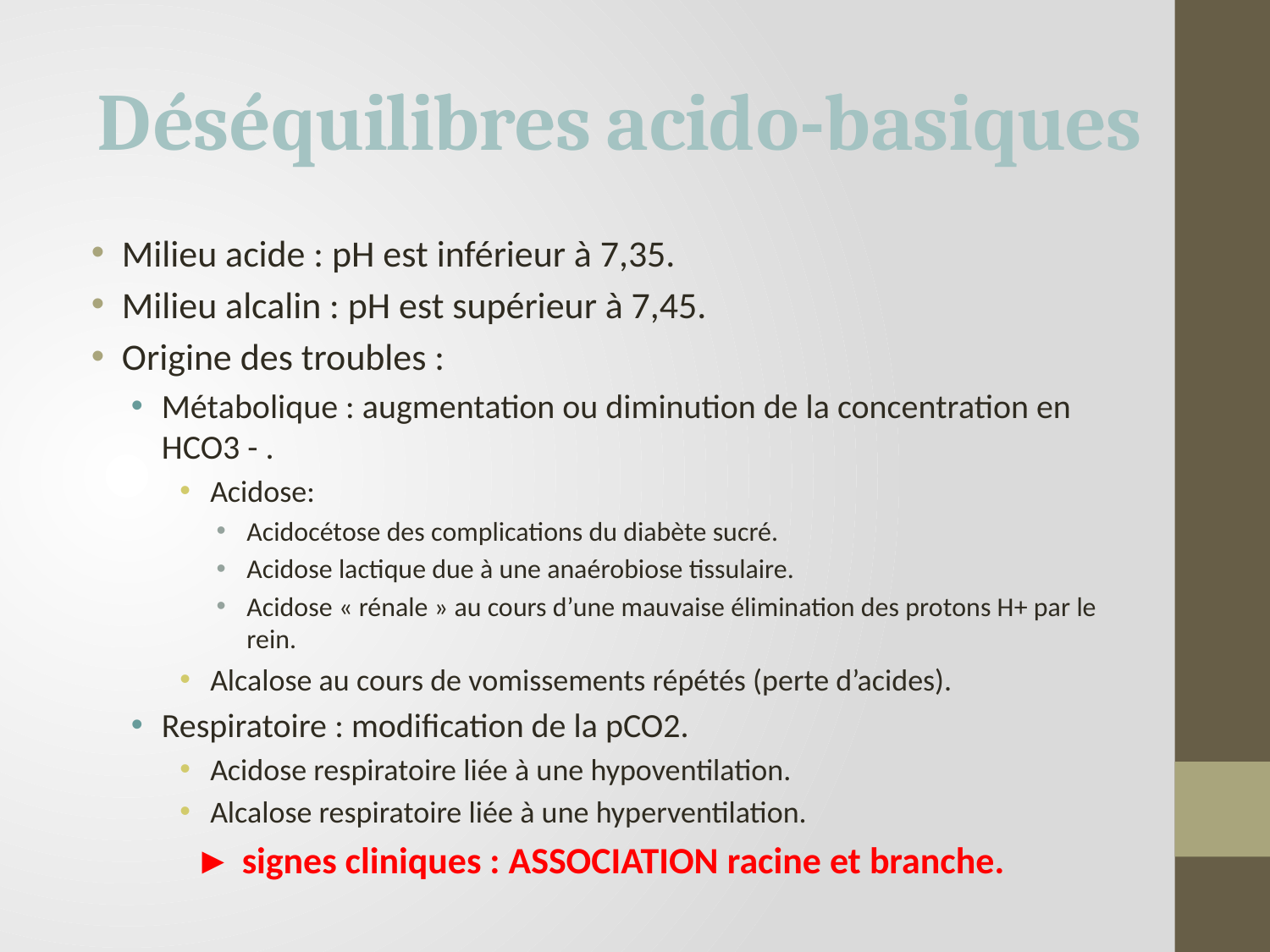

# Déséquilibres acido-basiques
Milieu acide : pH est inférieur à 7,35.
Milieu alcalin : pH est supérieur à 7,45.
Origine des troubles :
Métabolique : augmentation ou diminution de la concentration en HCO3 - .
Acidose:
Acidocétose des complications du diabète sucré.
Acidose lactique due à une anaérobiose tissulaire.
Acidose « rénale » au cours d’une mauvaise élimination des protons H+ par le rein.
Alcalose au cours de vomissements répétés (perte d’acides).
Respiratoire : modification de la pCO2.
Acidose respiratoire liée à une hypoventilation.
Alcalose respiratoire liée à une hyperventilation.
► signes cliniques : ASSOCIATION racine et branche.